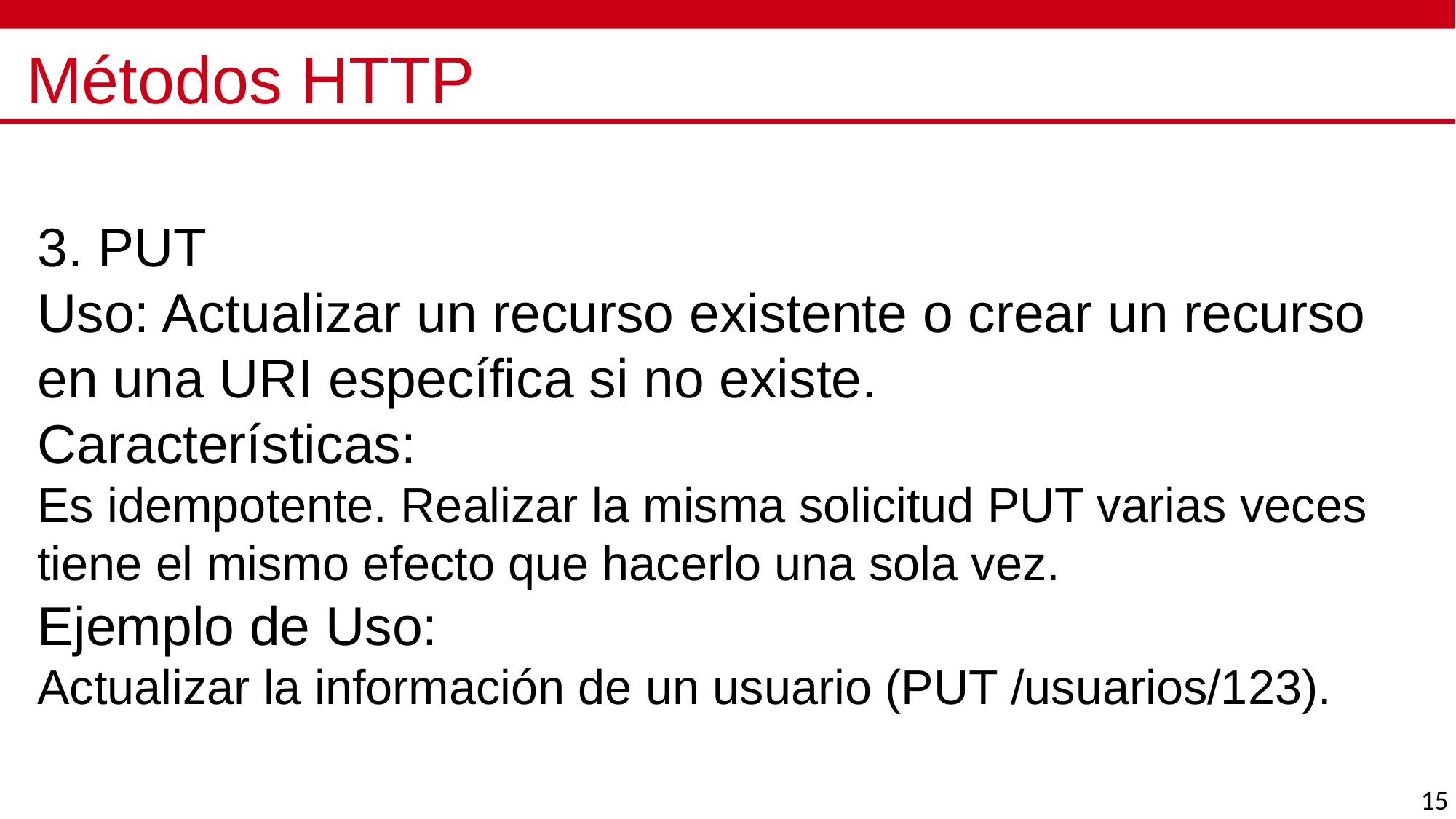

# Métodos HTTP
3. PUT
Uso: Actualizar un recurso existente o crear un recurso en una URI específica si no existe.
Características:
Es idempotente. Realizar la misma solicitud PUT varias veces tiene el mismo efecto que hacerlo una sola vez.
Ejemplo de Uso:
Actualizar la información de un usuario (PUT /usuarios/123).
15